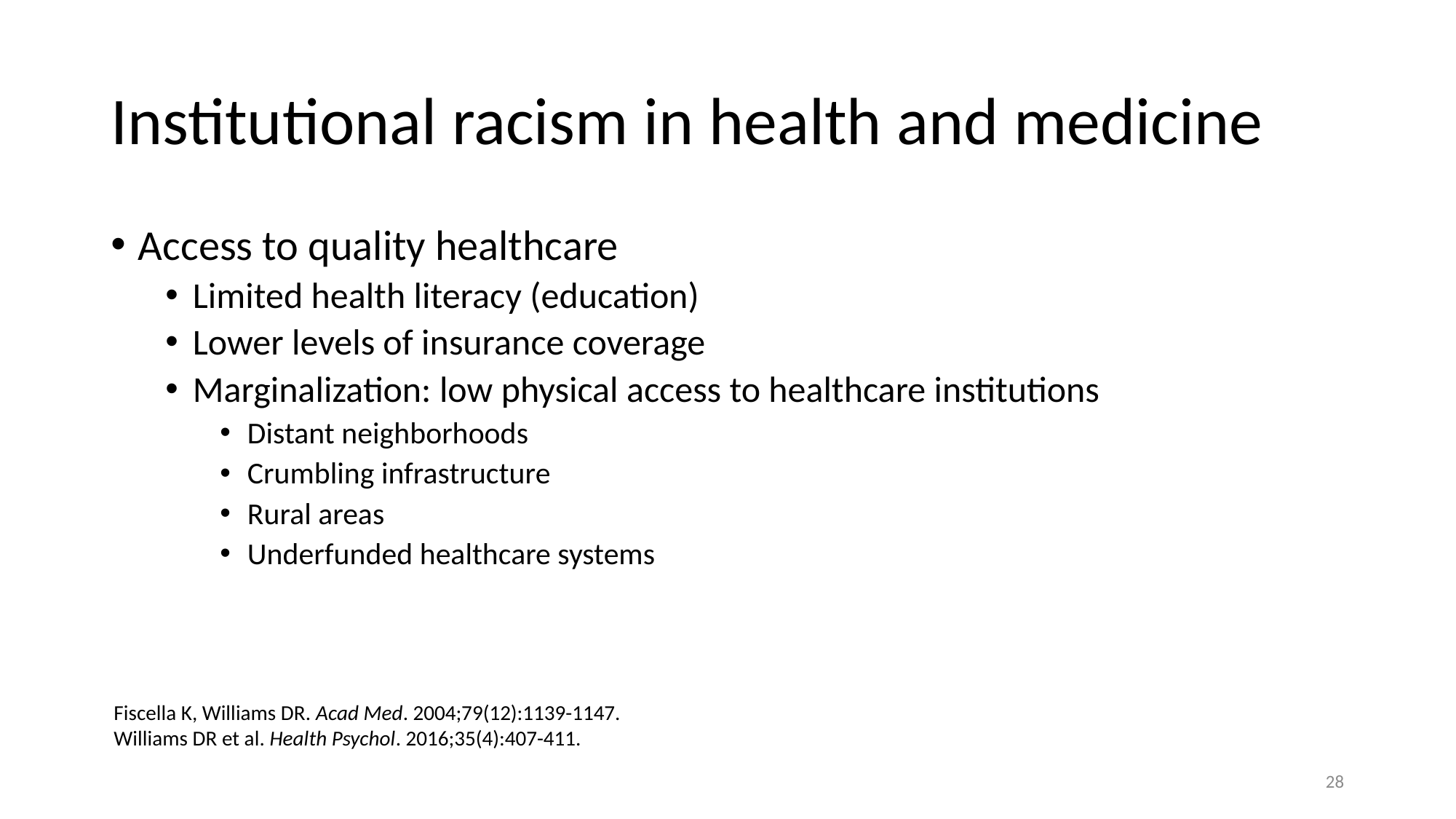

# Institutional racism in health and medicine
Access to quality healthcare
Limited health literacy (education)
Lower levels of insurance coverage
Marginalization: low physical access to healthcare institutions
Distant neighborhoods
Crumbling infrastructure
Rural areas
Underfunded healthcare systems

Fiscella K, Williams DR. Acad Med. 2004;79(12):1139-1147.
Williams DR et al. Health Psychol. 2016;35(4):407-411.
28